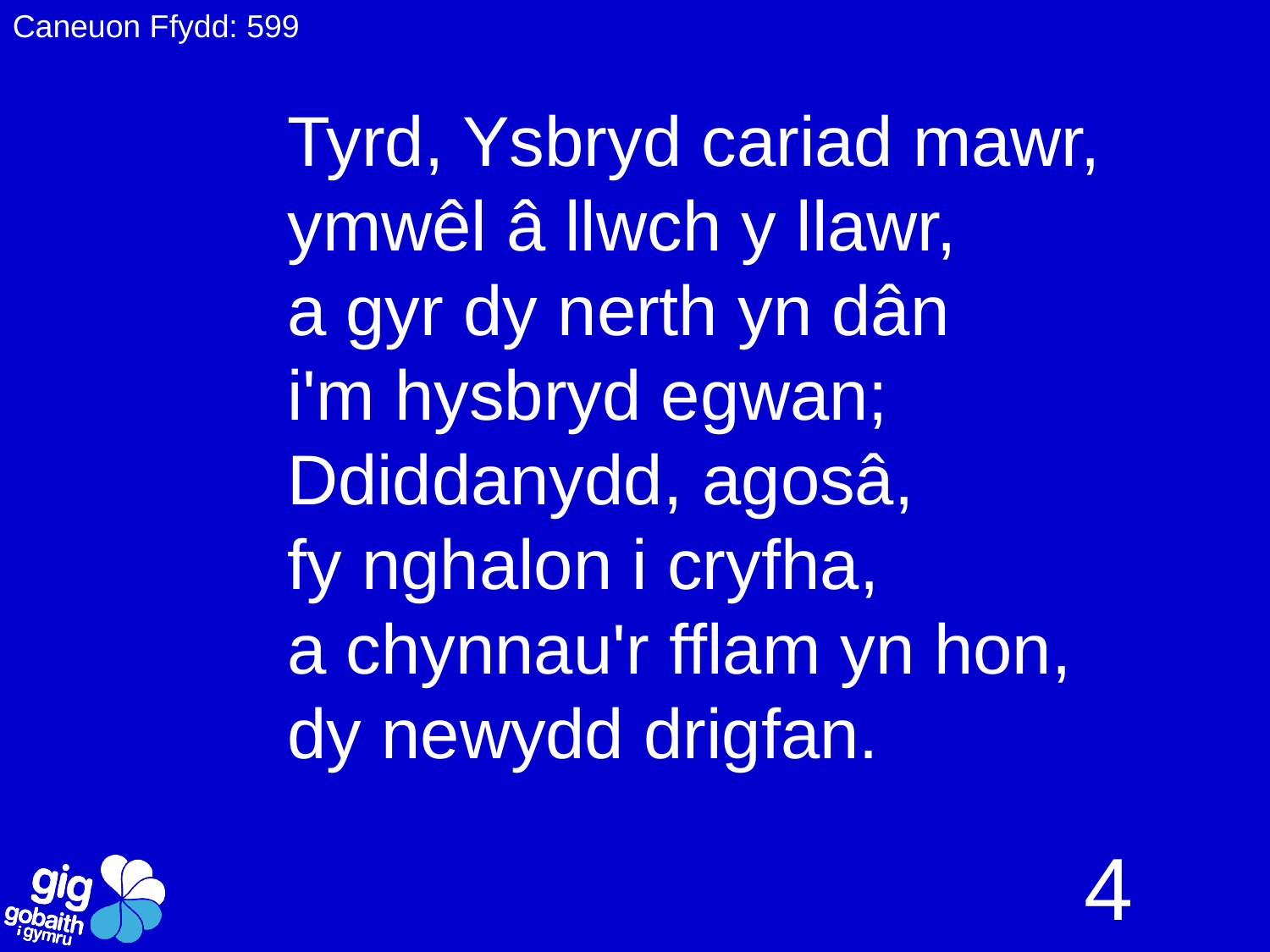

Caneuon Ffydd: 599

Tyrd, Ysbryd cariad mawr,
ymwêl â llwch y llawr,
a gyr dy nerth yn dân
i'm hysbryd egwan;
Ddiddanydd, agosâ,
fy nghalon i cryfha,
a chynnau'r fflam yn hon,
dy newydd drigfan.
4